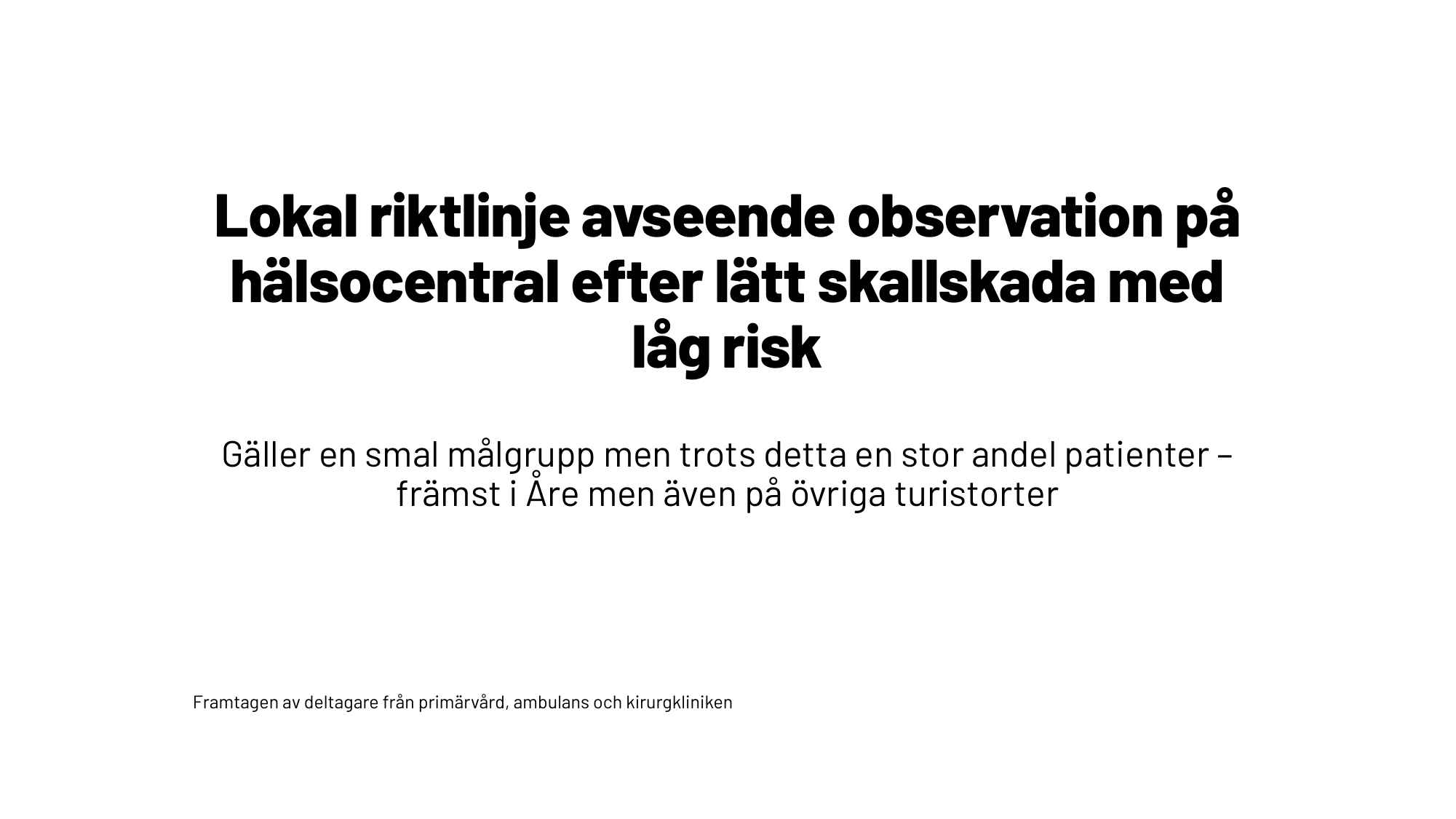

# Lokal riktlinje avseende observation på hälsocentral efter lätt skallskada med låg risk
Gäller en smal målgrupp men trots detta en stor andel patienter – främst i Åre men även på övriga turistorter

Framtagen av deltagare från primärvård, ambulans och kirurgkliniken